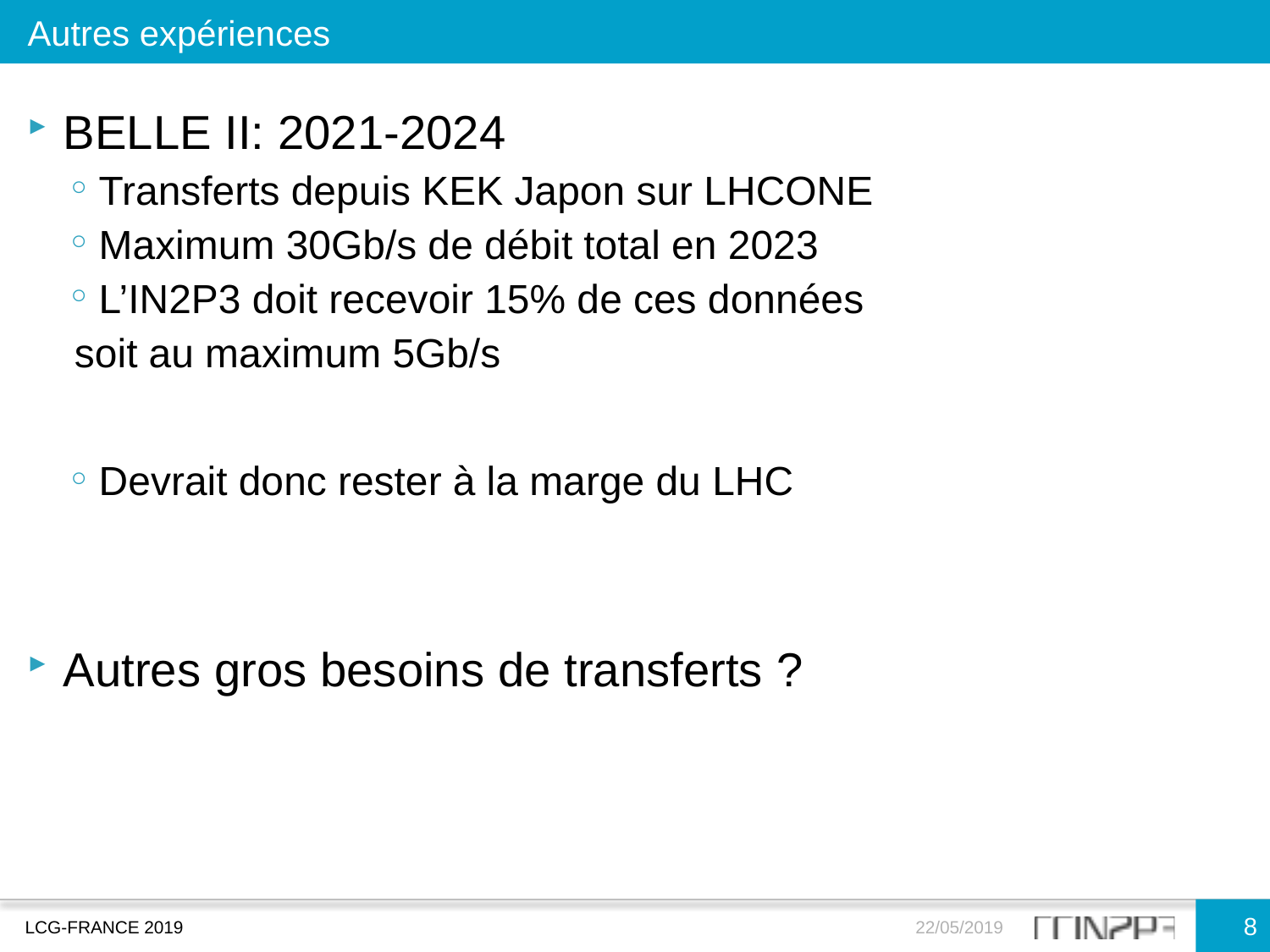

Autres expériences
BELLE II: 2021-2024
Transferts depuis KEK Japon sur LHCONE
Maximum 30Gb/s de débit total en 2023
L’IN2P3 doit recevoir 15% de ces données
 soit au maximum 5Gb/s

Devrait donc rester à la marge du LHC

Autres gros besoins de transferts ?
8
LCG-FRANCE 2019
22/05/2019